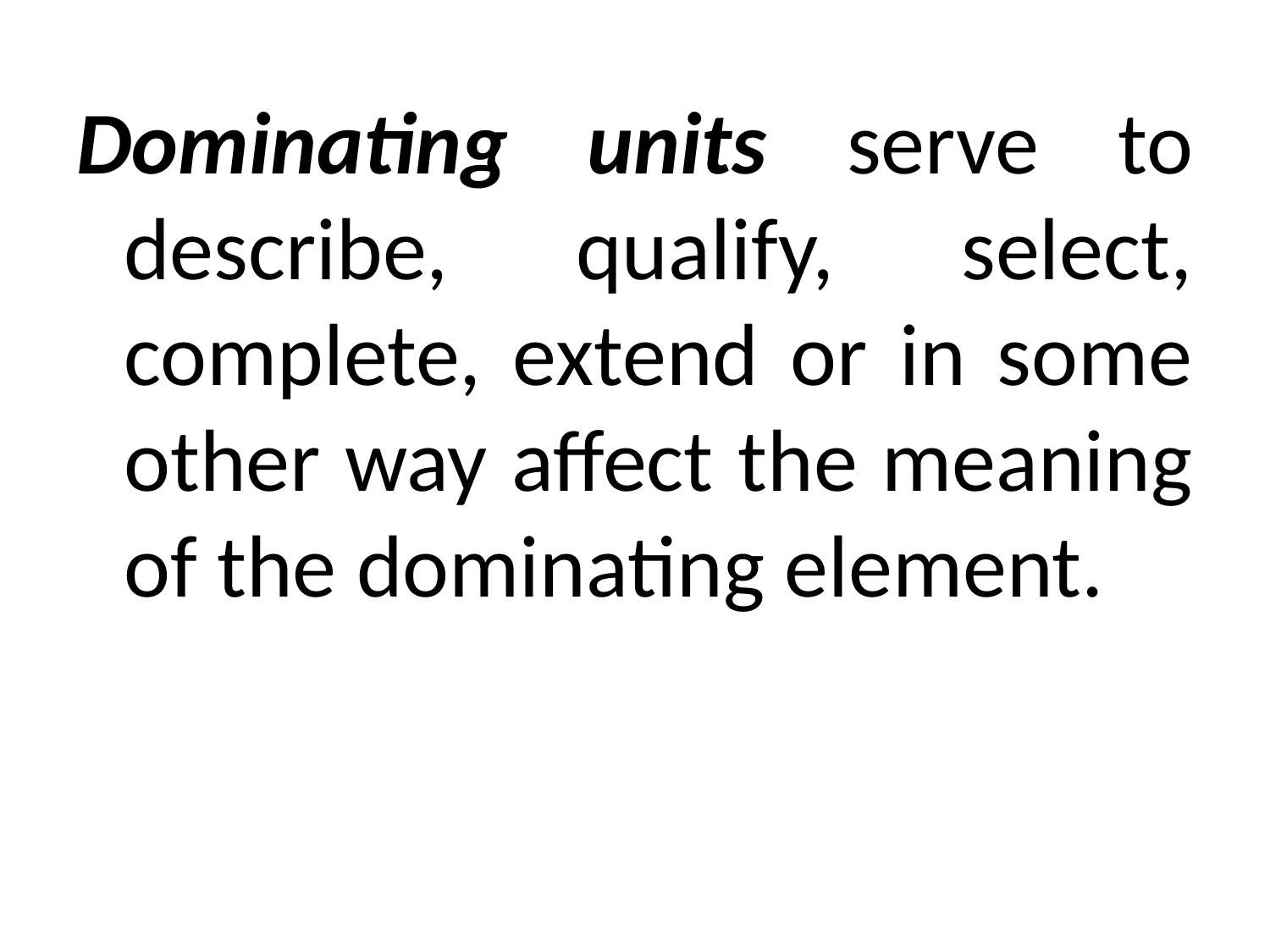

Dominating units serve to describe, qualify, select, complete, extend or in some other way affect the meaning of the dominating element.